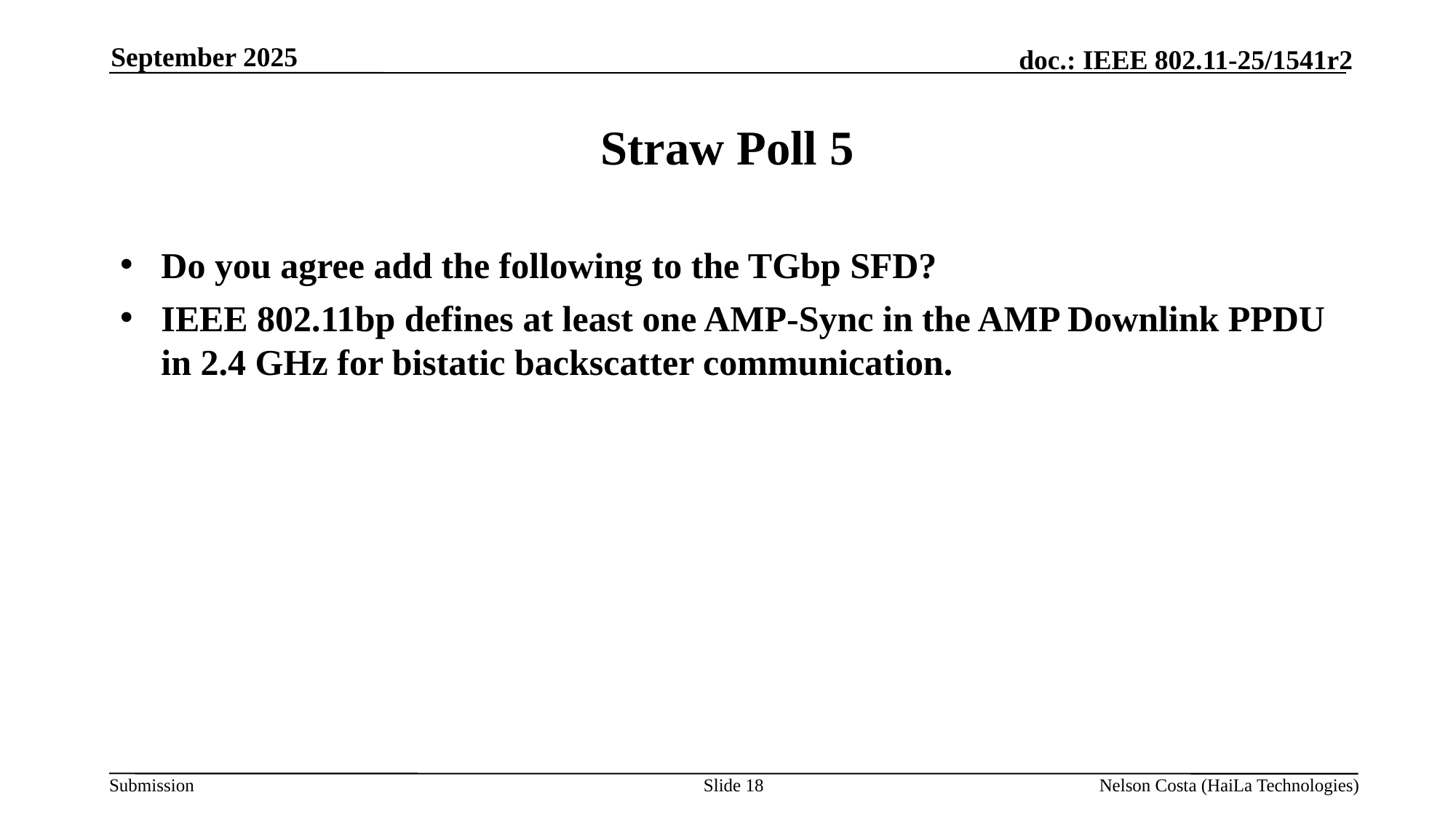

September 2025
# Straw Poll 5
Do you agree add the following to the TGbp SFD?
IEEE 802.11bp defines at least one AMP-Sync in the AMP Downlink PPDU in 2.4 GHz for bistatic backscatter communication.
Slide 18
Nelson Costa (HaiLa Technologies)